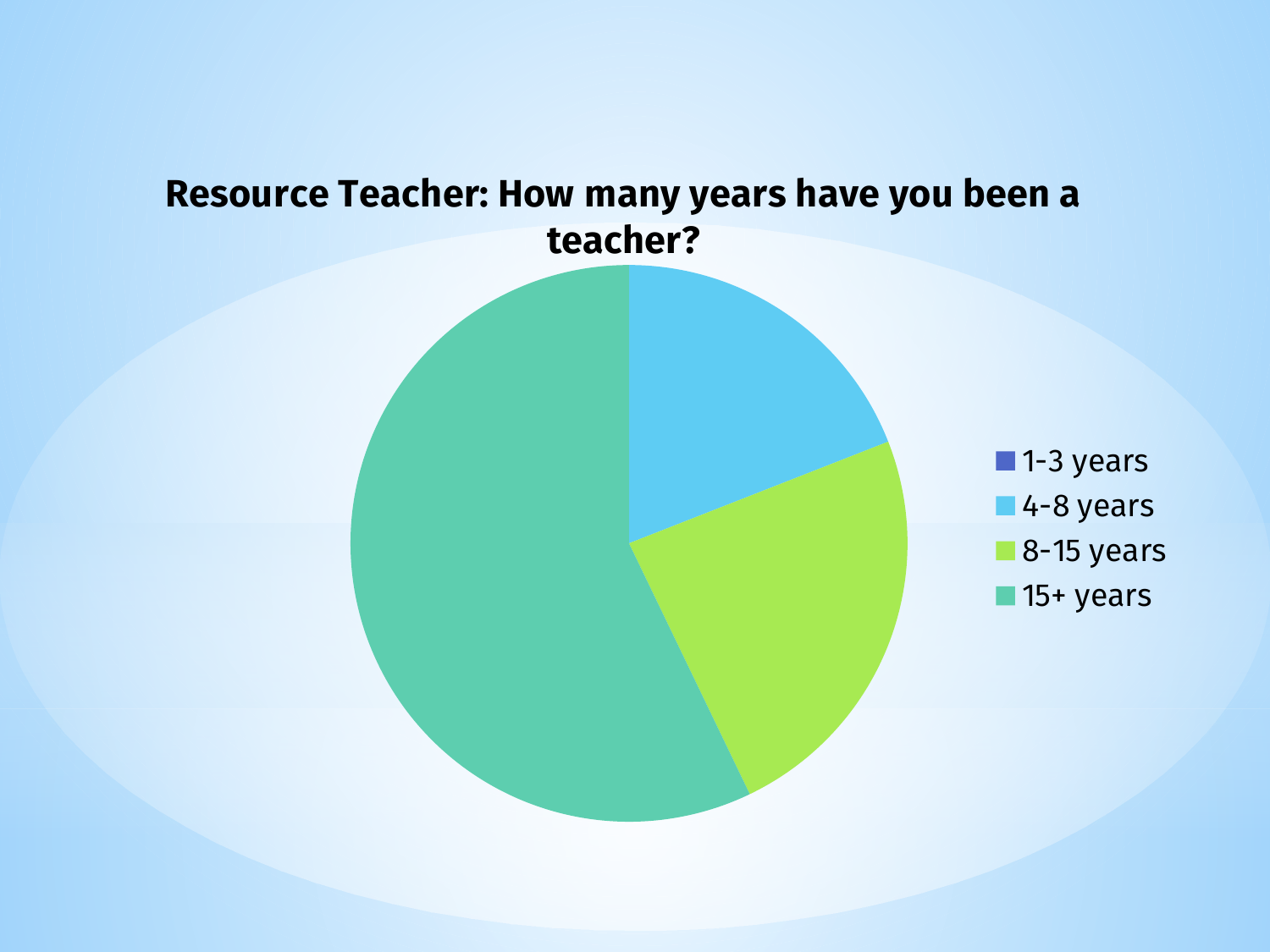

### Chart: Resource Teacher: How many years have you been a teacher?

| Category | How many years have you been a teacher? |
|---|---|
| 1-3 years | 0.0 |
| 4-8 years | 4.0 |
| 8-15 years | 5.0 |
| 15+ years | 12.0 |